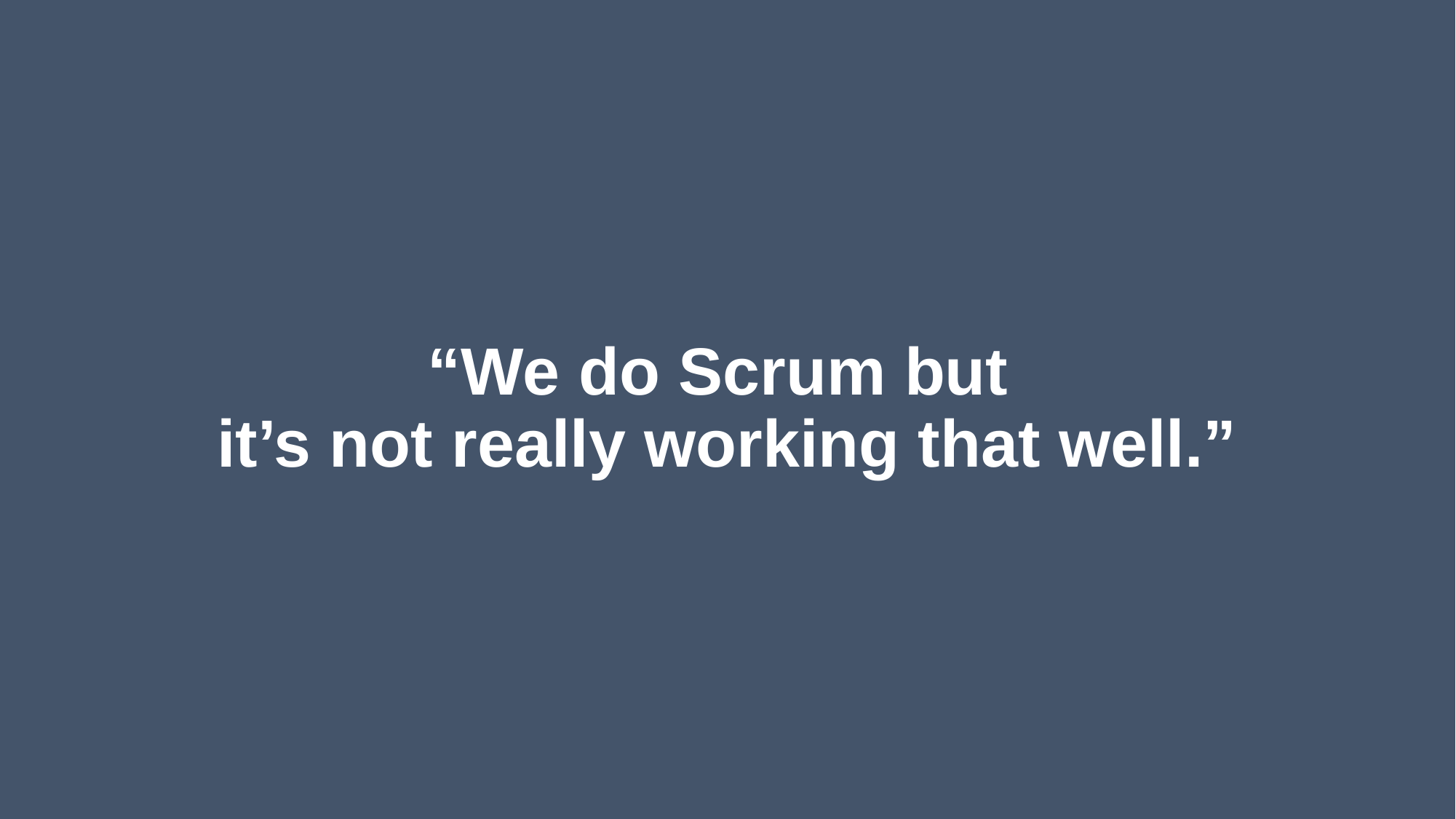

# “We do Scrum but it’s not really working that well.”